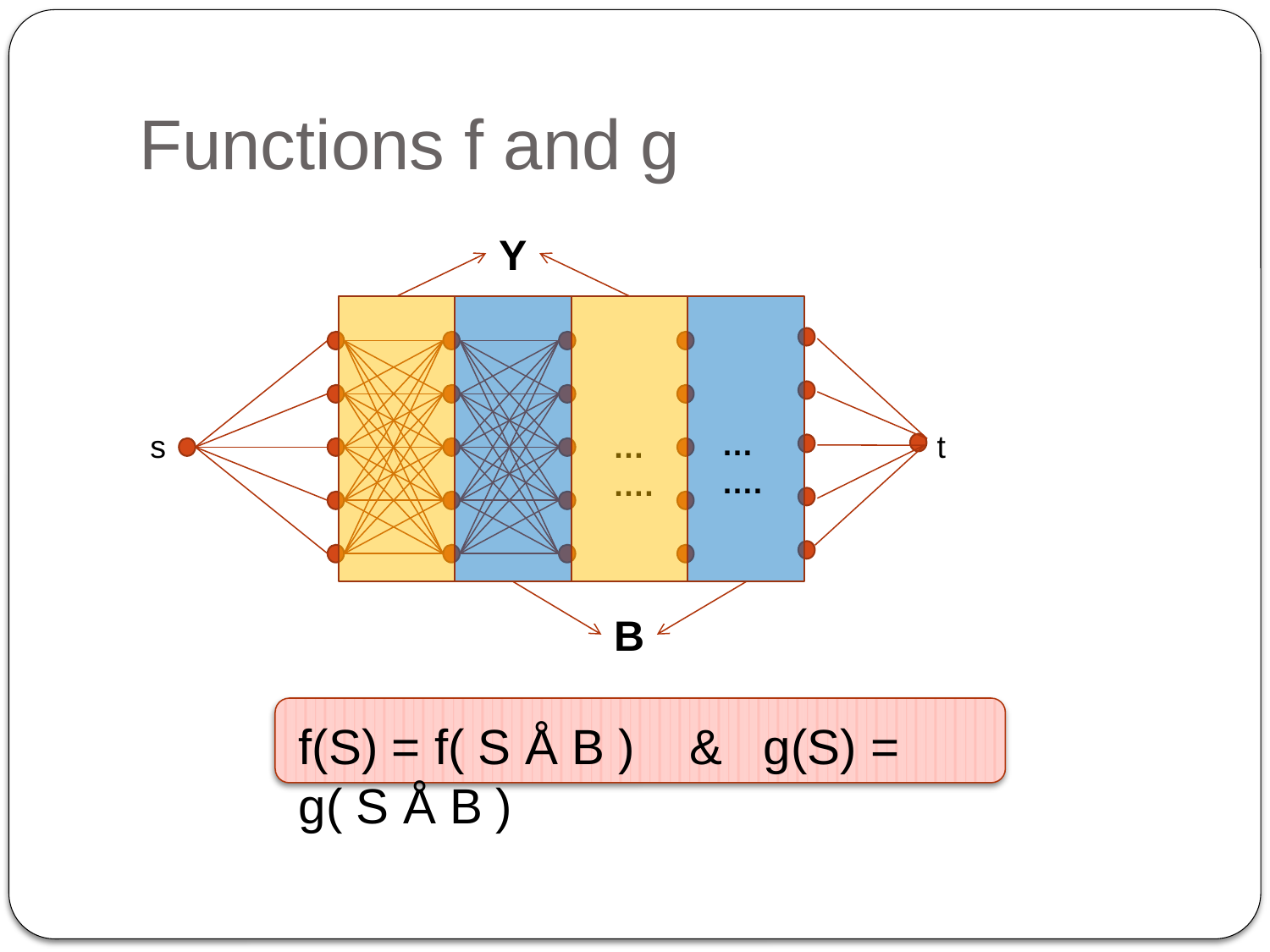

# Functions f and g
Y

…….
…….
s
t

B

f(S) = f( S Å B )    &   g(S) = g( S Å B )